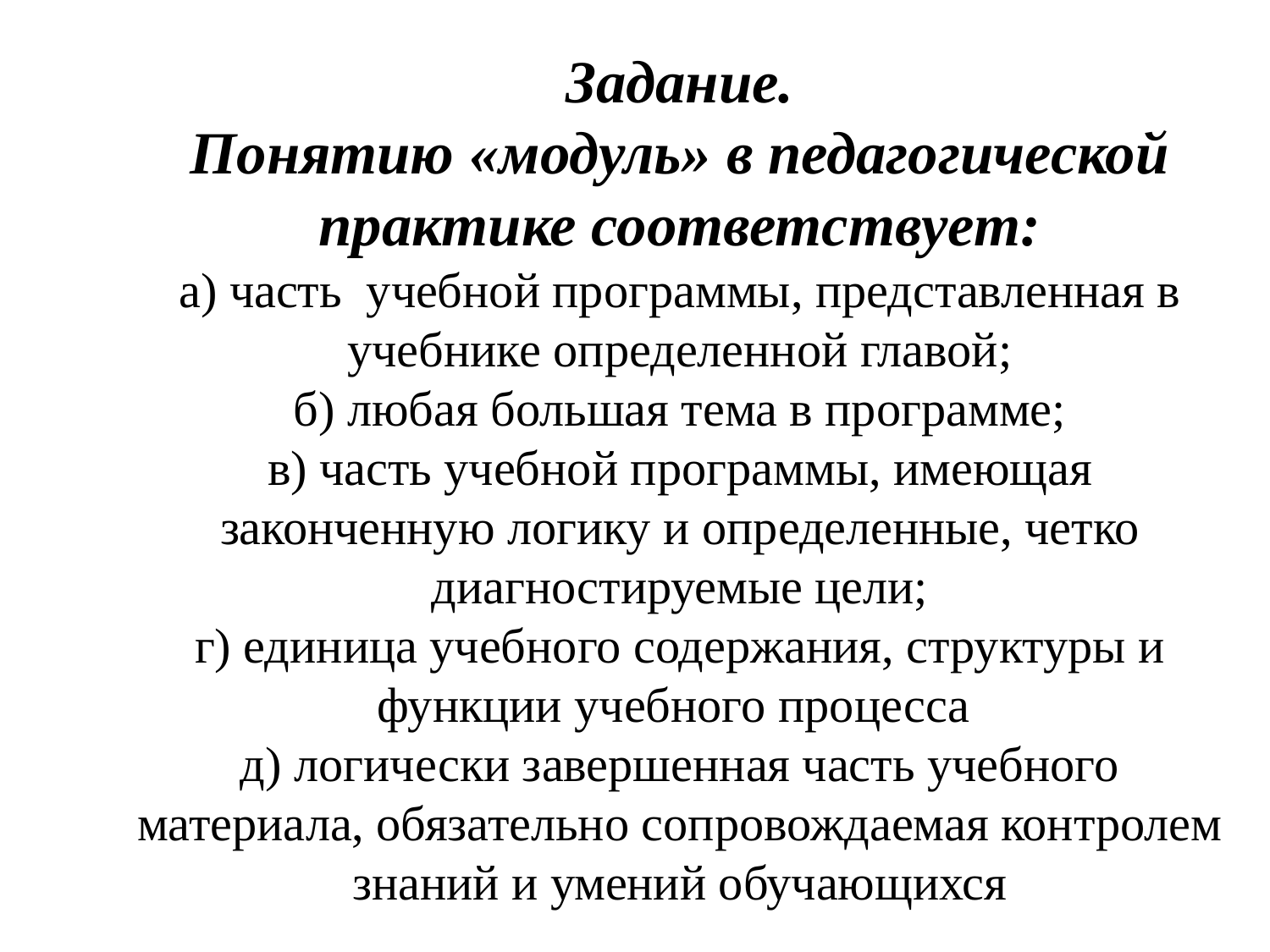

# Задание. Понятию «модуль» в педагогической практике соответствует: а) часть  учебной программы, представленная в учебнике определенной главой; б) любая большая тема в программе; в) часть учебной программы, имеющая законченную логику и определенные, четко диагностируемые цели; г) единица учебного содержания, структуры и функции учебного процесса д) логически завершенная часть учебного материала, обязательно сопровождаемая контролем знаний и умений обучающихся